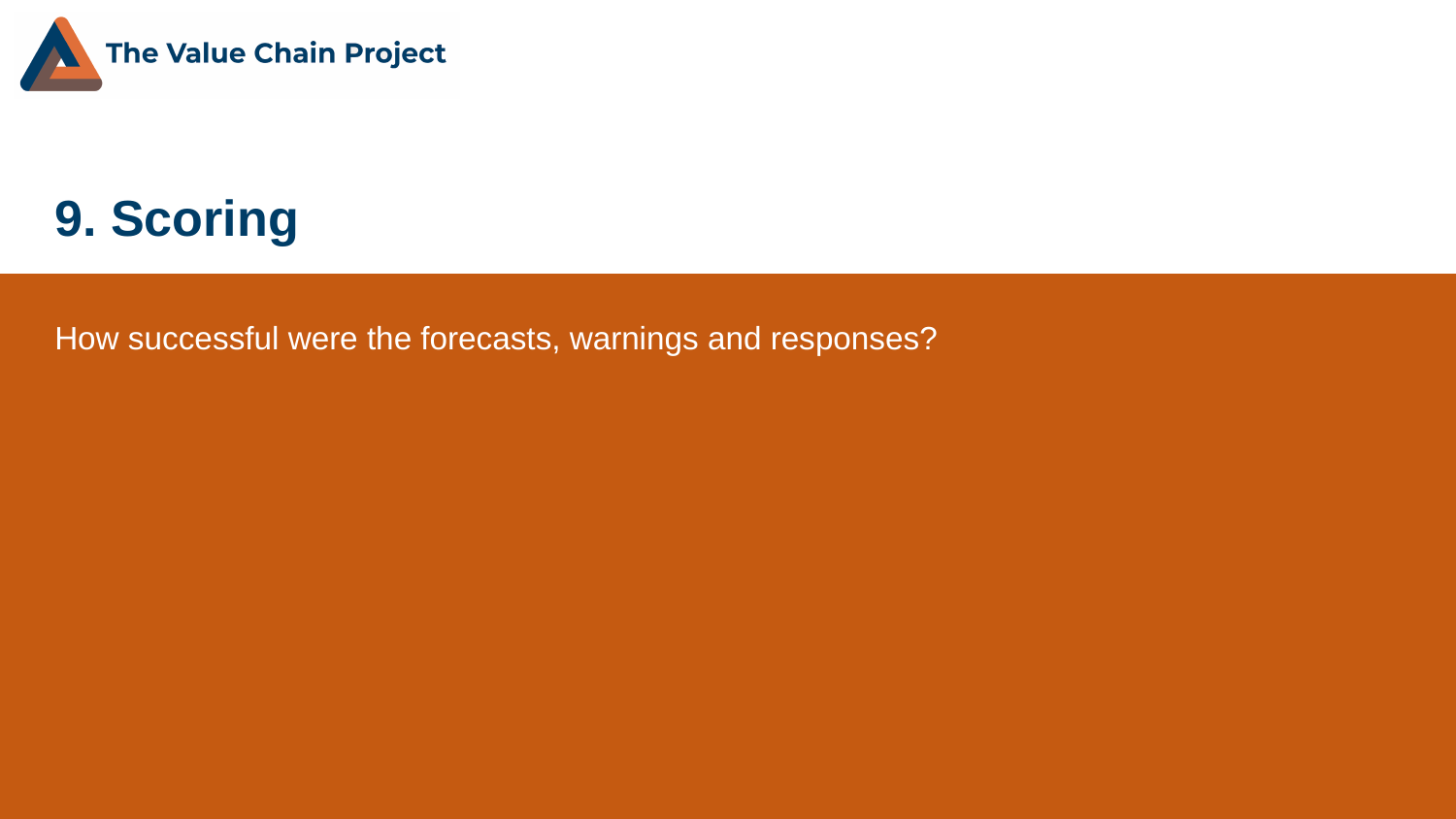

# 9. Scoring
How successful were the forecasts, warnings and responses?